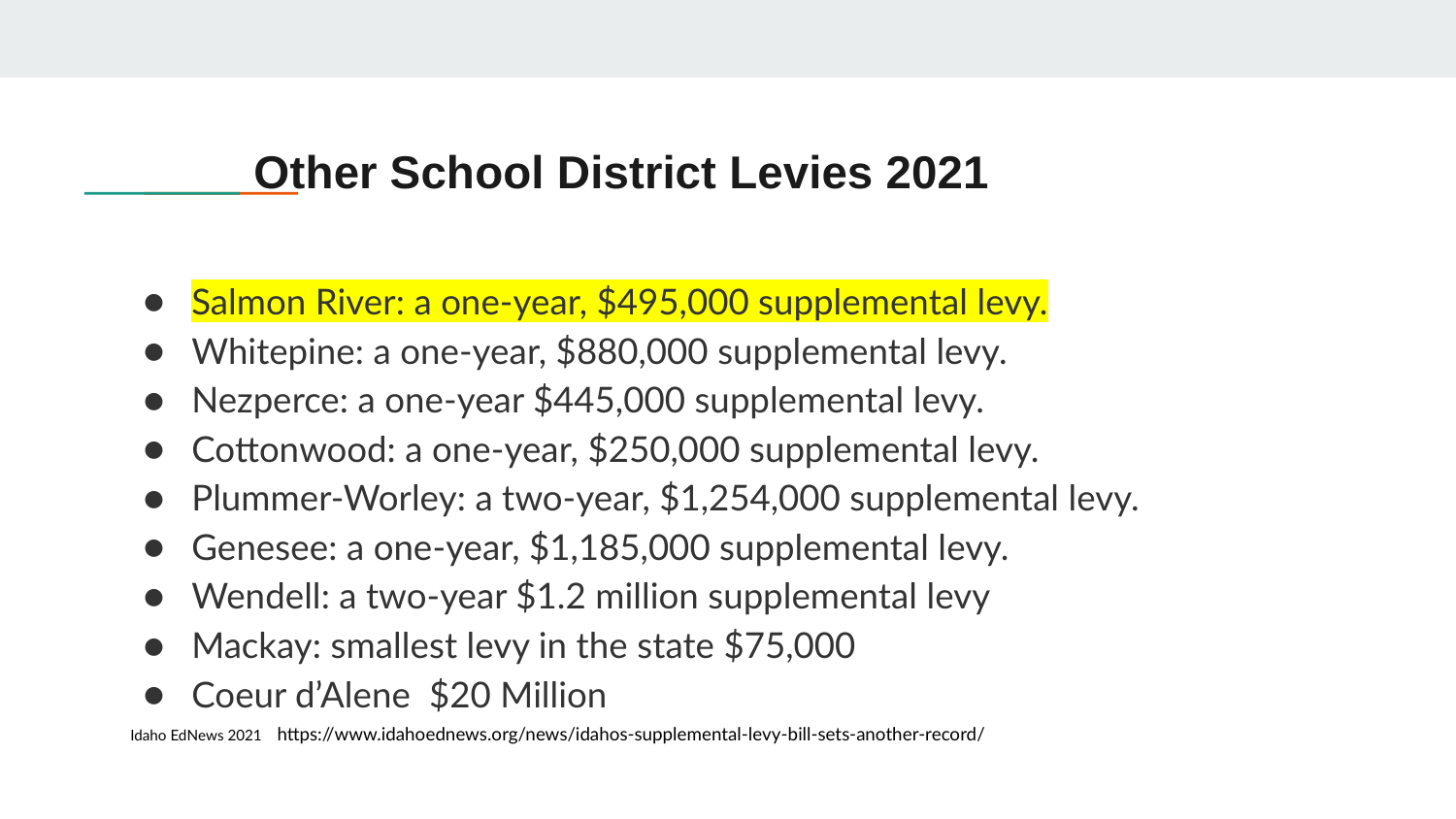

# Other School District Levies 2021
Salmon River: a one-year, $495,000 supplemental levy.
Whitepine: a one-year, $880,000 supplemental levy.
Nezperce: a one-year $445,000 supplemental levy.
Cottonwood: a one-year, $250,000 supplemental levy.
Plummer-Worley: a two-year, $1,254,000 supplemental levy.
Genesee: a one-year, $1,185,000 supplemental levy.
Wendell: a two-year $1.2 million supplemental levy
Mackay: smallest levy in the state $75,000
Coeur d’Alene  $20 Million
Idaho EdNews 2021    https://www.idahoednews.org/news/idahos-supplemental-levy-bill-sets-another-record/